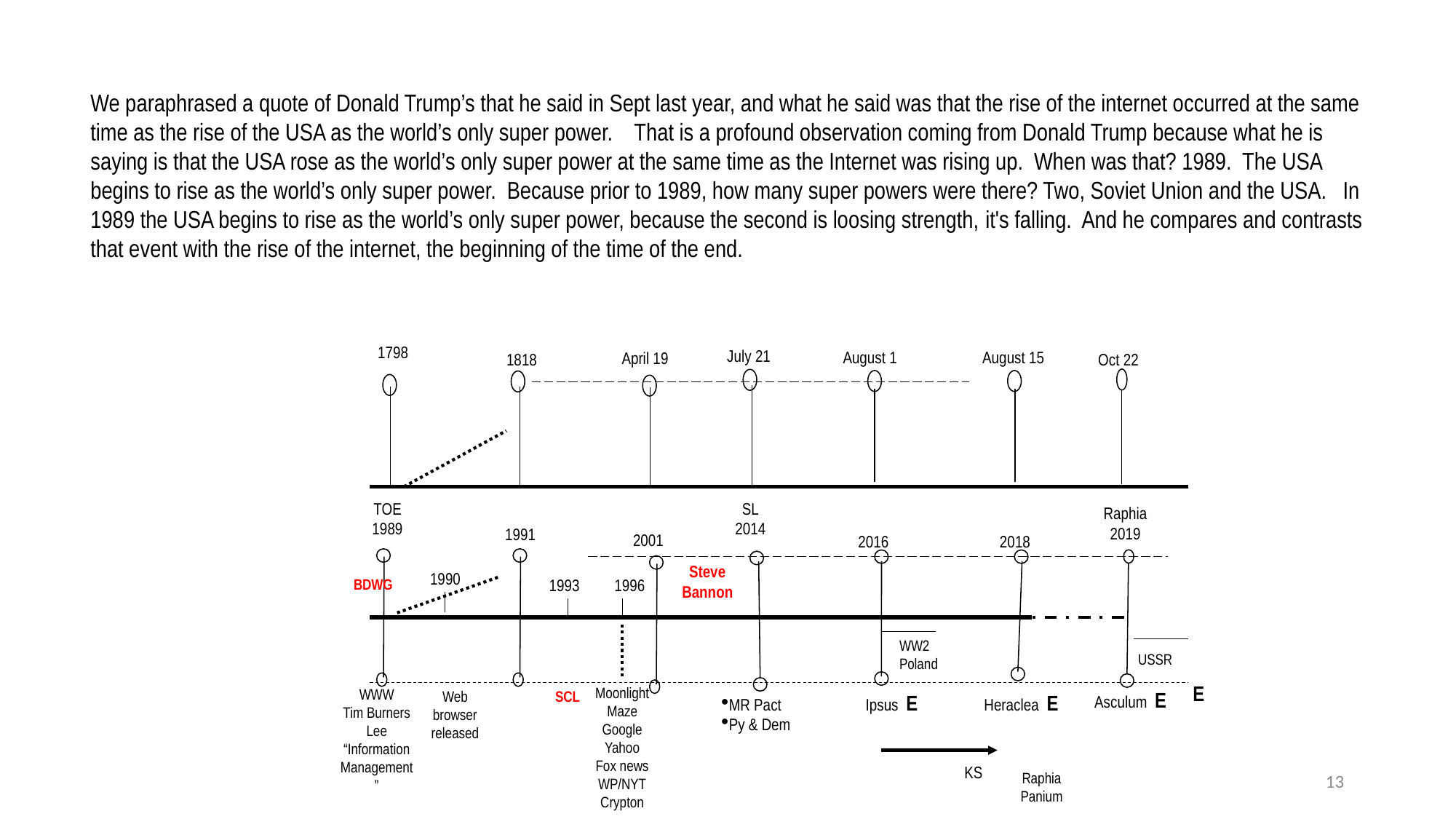

We paraphrased a quote of Donald Trump’s that he said in Sept last year, and what he said was that the rise of the internet occurred at the same time as the rise of the USA as the world’s only super power.    That is a profound observation coming from Donald Trump because what he is saying is that the USA rose as the world’s only super power at the same time as the Internet was rising up.  When was that? 1989.  The USA begins to rise as the world’s only super power.  Because prior to 1989, how many super powers were there? Two, Soviet Union and the USA.   In 1989 the USA begins to rise as the world’s only super power, because the second is loosing strength, it's falling.  And he compares and contrasts that event with the rise of the internet, the beginning of the time of the end.
1798

July 21
August 1
August 15
April 19
Oct 22
1818

TOE
1989
SL
2014
Raphia
2019
1991
2001
2016
2018

Steve
Bannon

1990
BDWG
1993
1996

WW2
Poland

USSR

E

Moonlight Maze
Google
Yahoo
Fox news
WP/NYT
Crypton

WWW
Tim Burners Lee
“Information Management”

Web browser released
SCL
Asculum  E

Ipsus  E

Heraclea  E
MR Pact
Py & Dem

KS
Raphia
Panium
13